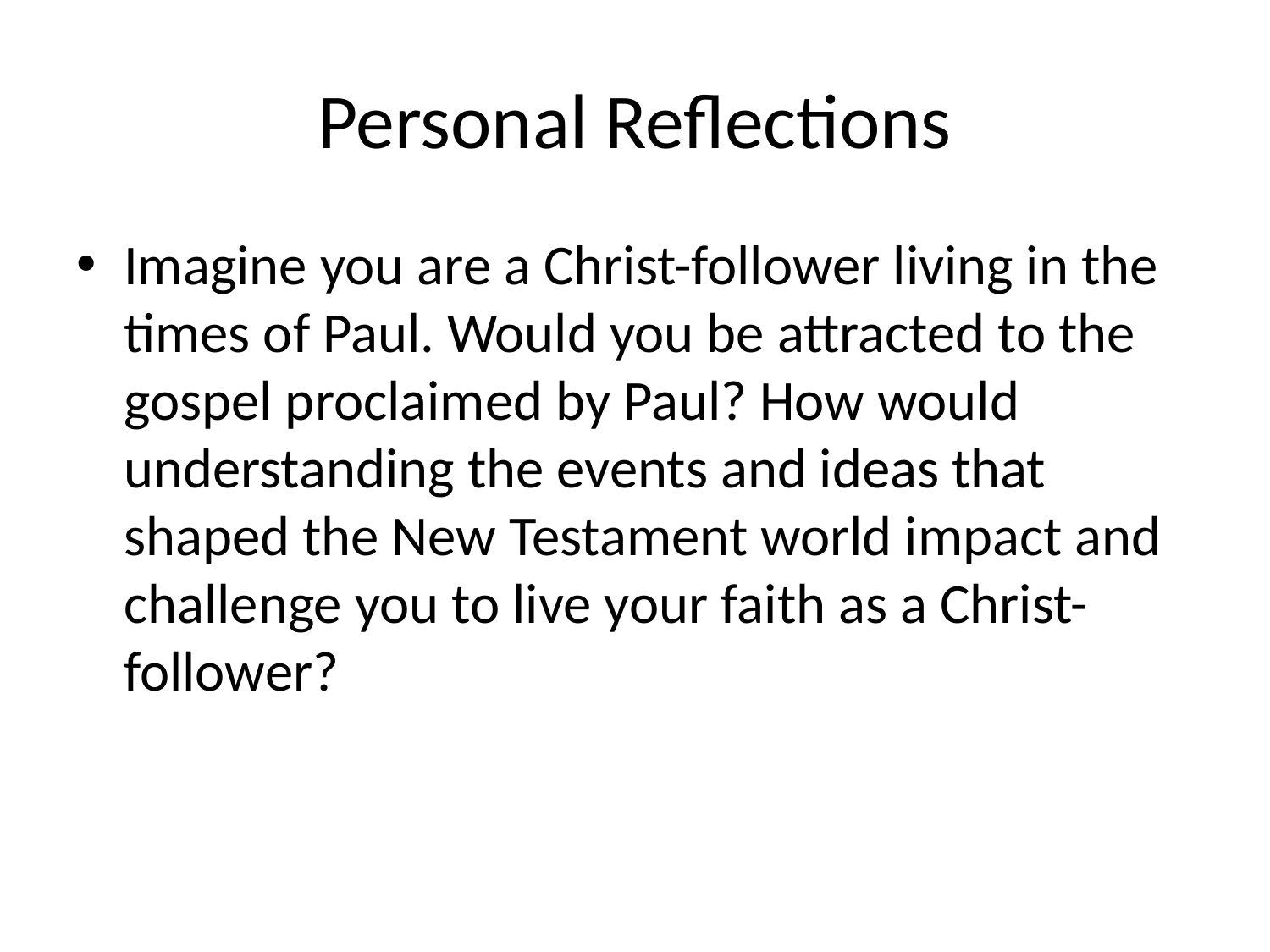

# Personal Reflections
Imagine you are a Christ-follower living in the times of Paul. Would you be attracted to the gospel proclaimed by Paul? How would understanding the events and ideas that shaped the New Testament world impact and challenge you to live your faith as a Christ-follower?